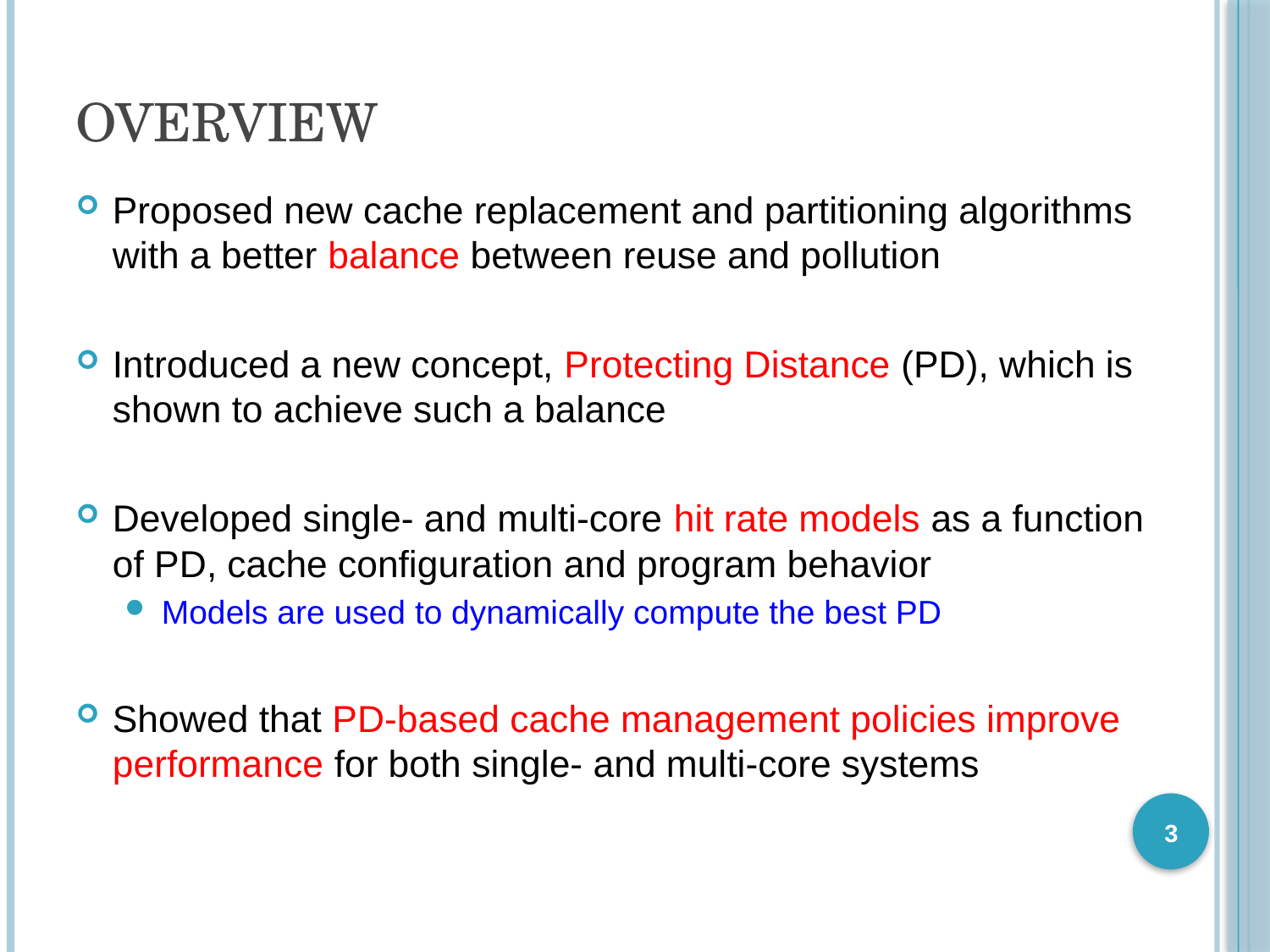

# Overview
Proposed new cache replacement and partitioning algorithms with a better balance between reuse and pollution

Introduced a new concept, Protecting Distance (PD), which is shown to achieve such a balance

Developed single- and multi-core hit rate models as a function of PD, cache configuration and program behavior
Models are used to dynamically compute the best PD

Showed that PD-based cache management policies improve performance for both single- and multi-core systems
3